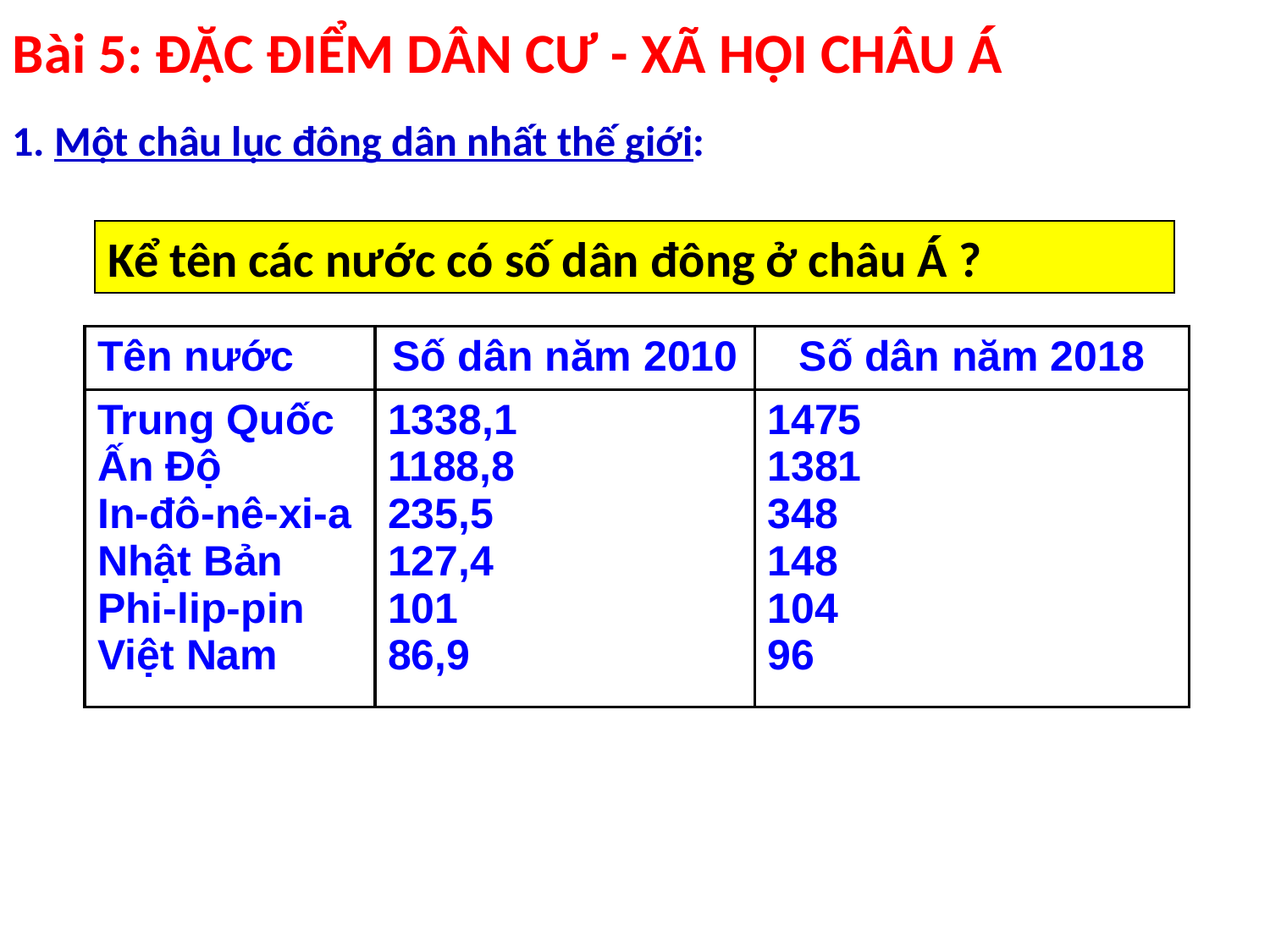

Bài 5: ĐẶC ĐIỂM DÂN CƯ - XÃ HỘI CHÂU Á
1. Một châu lục đông dân nhất thế giới:
Kể tên các nước có số dân đông ở châu Á ?
| Tên nước | Số dân năm 2010 | Số dân năm 2018 |
| --- | --- | --- |
| Trung Quốc Ấn Độ In-đô-nê-xi-a Nhật Bản Phi-lip-pin Việt Nam | 1338,1 1188,8 235,5 127,4 101 86,9 | 1475 1381 348 104 96 |